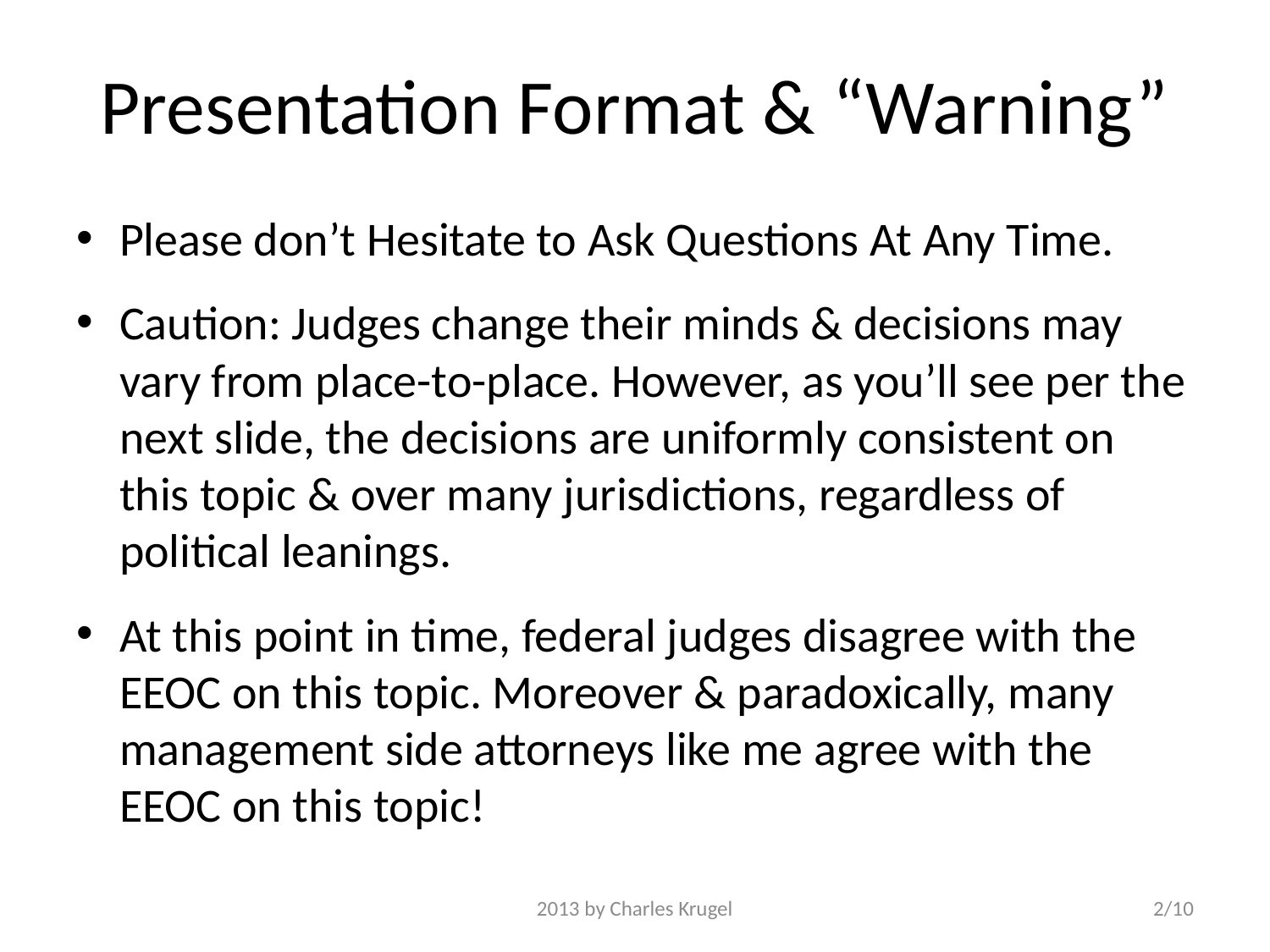

# Presentation Format & “Warning”
Please don’t Hesitate to Ask Questions At Any Time.
Caution: Judges change their minds & decisions may vary from place-to-place. However, as you’ll see per the next slide, the decisions are uniformly consistent on this topic & over many jurisdictions, regardless of political leanings.
At this point in time, federal judges disagree with the EEOC on this topic. Moreover & paradoxically, many management side attorneys like me agree with the EEOC on this topic!
2013 by Charles Krugel
2/10